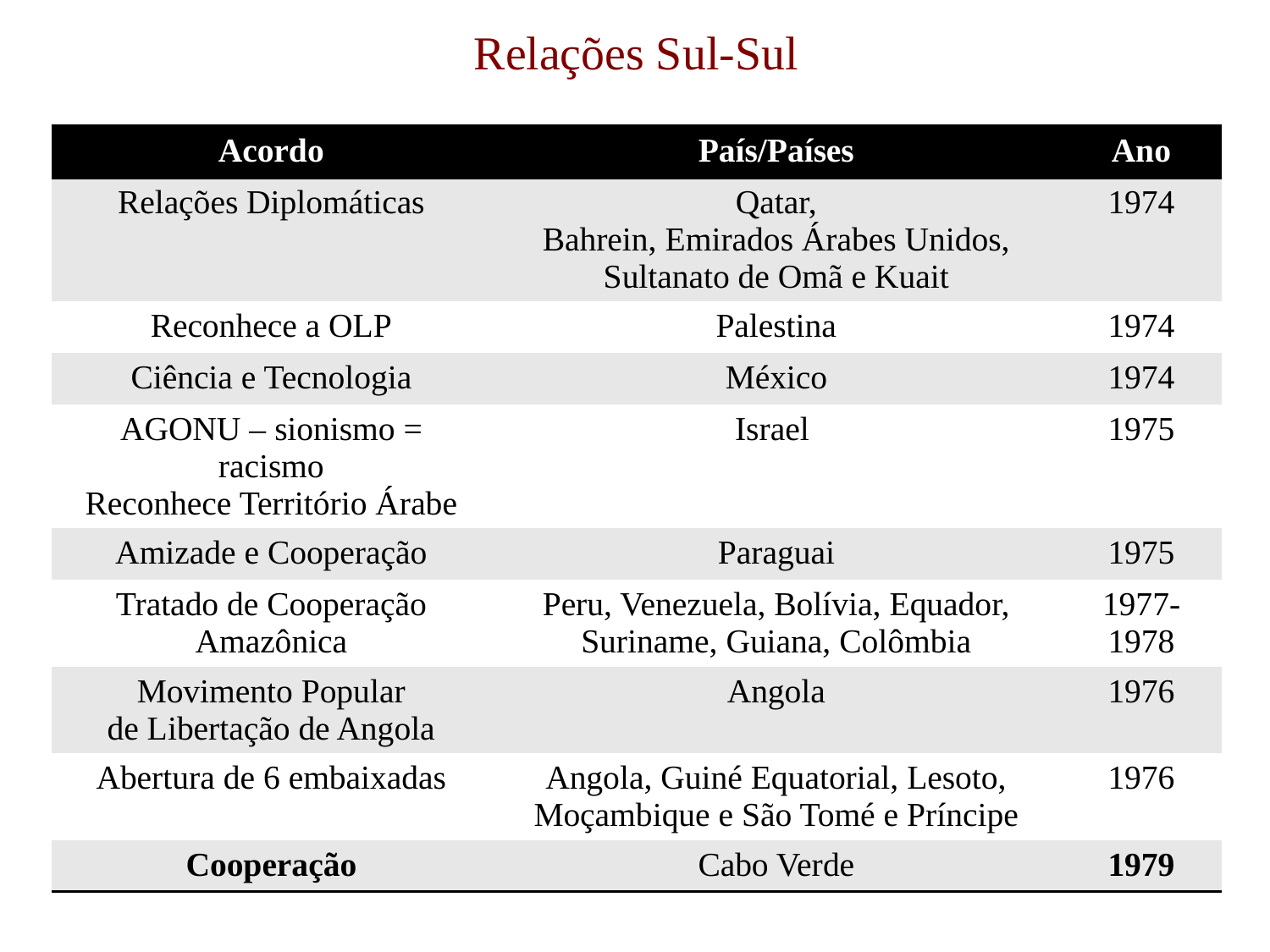

# Relações Sul-Sul
| Acordo | País/Países | Ano |
| --- | --- | --- |
| Relações Diplomáticas | Qatar, Bahrein, Emirados Árabes Unidos, Sultanato de Omã e Kuait | 1974 |
| Reconhece a OLP | Palestina | 1974 |
| Ciência e Tecnologia | México | 1974 |
| AGONU – sionismo = racismo Reconhece Território Árabe | Israel | 1975 |
| Amizade e Cooperação | Paraguai | 1975 |
| Tratado de Cooperação Amazônica | Peru, Venezuela, Bolívia, Equador, Suriname, Guiana, Colômbia | 1977-1978 |
| Movimento Popular de Libertação de Angola | Angola | 1976 |
| Abertura de 6 embaixadas | Angola, Guiné Equatorial, Lesoto, Moçambique e São Tomé e Príncipe | 1976 |
| Cooperação | Cabo Verde | 1979 |